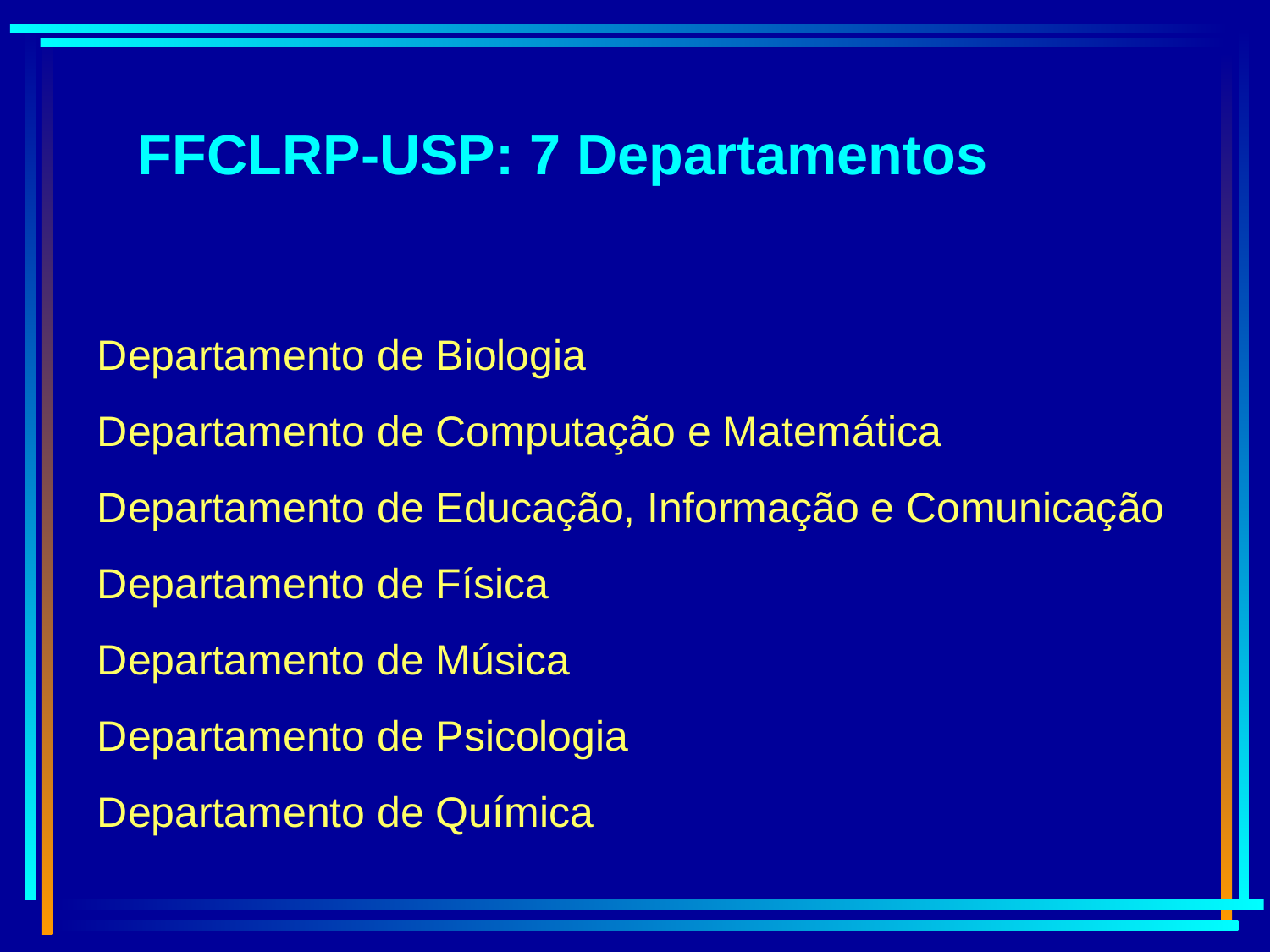

# FFCLRP-USP: 7 Departamentos
Departamento de Biologia
Departamento de Computação e Matemática
Departamento de Educação, Informação e Comunicação
Departamento de Física
Departamento de Música
Departamento de Psicologia
Departamento de Química